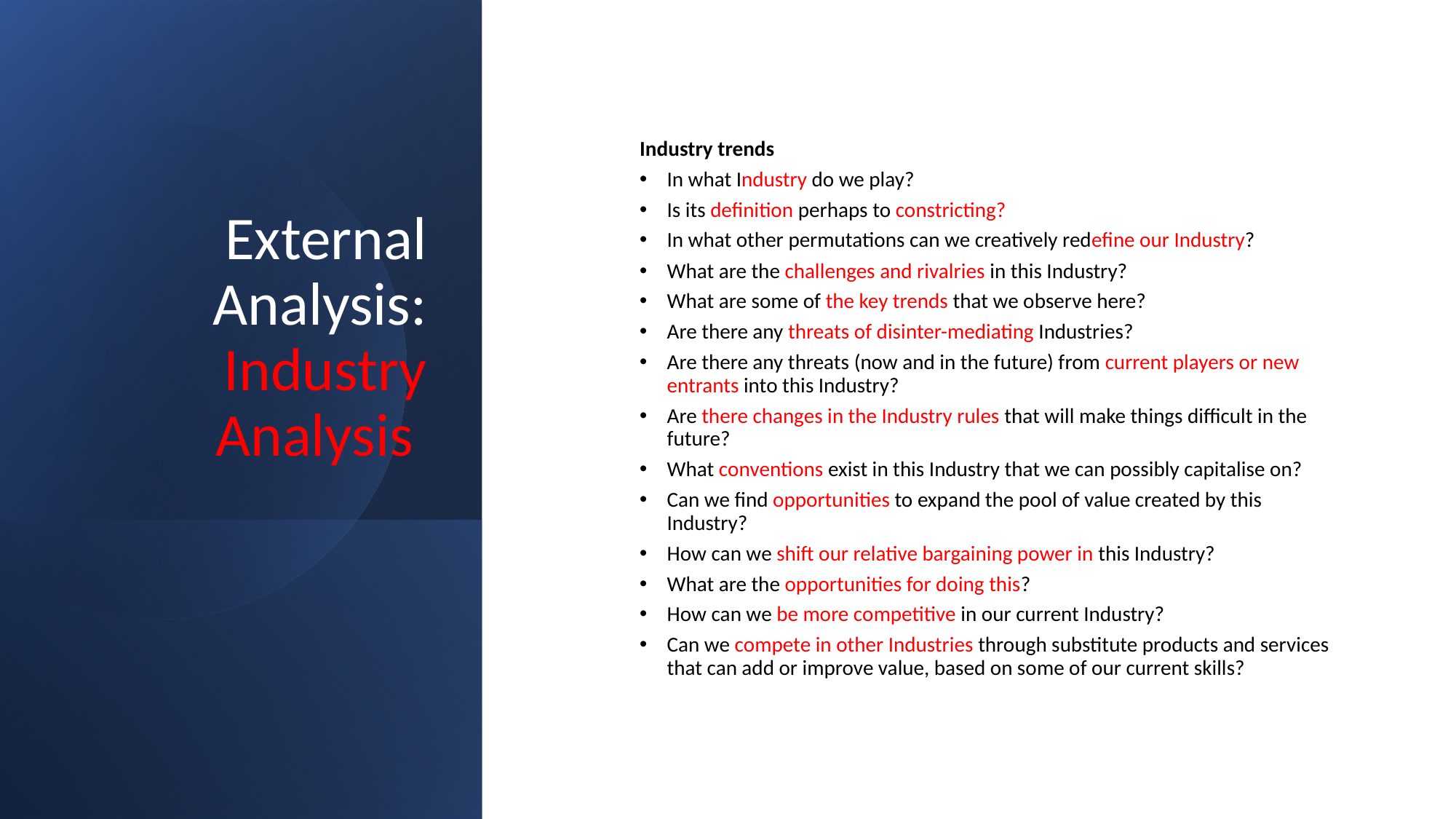

# External Analysis: Industry Analysis
Industry trends
In what Industry do we play?
Is its definition perhaps to constricting?
In what other permutations can we creatively redefine our Industry?
What are the challenges and rivalries in this Industry?
What are some of the key trends that we observe here?
Are there any threats of disinter-mediating Industries?
Are there any threats (now and in the future) from current players or new entrants into this Industry?
Are there changes in the Industry rules that will make things difficult in the future?
What conventions exist in this Industry that we can possibly capitalise on?
Can we find opportunities to expand the pool of value created by this Industry?
How can we shift our relative bargaining power in this Industry?
What are the opportunities for doing this?
How can we be more competitive in our current Industry?
Can we compete in other Industries through substitute products and services that can add or improve value, based on some of our current skills?